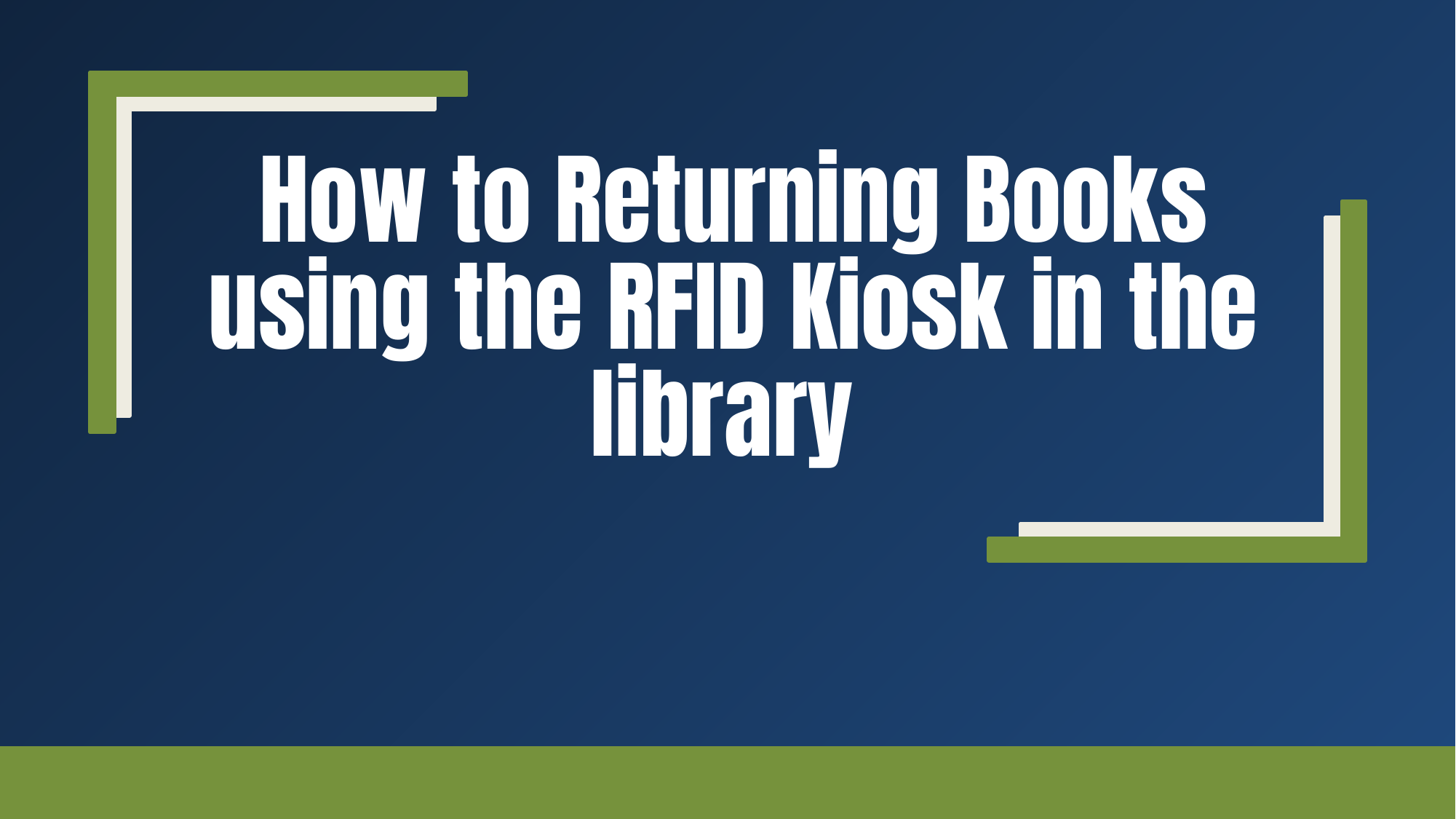

# How to Returning Books using the RFID Kiosk in the library